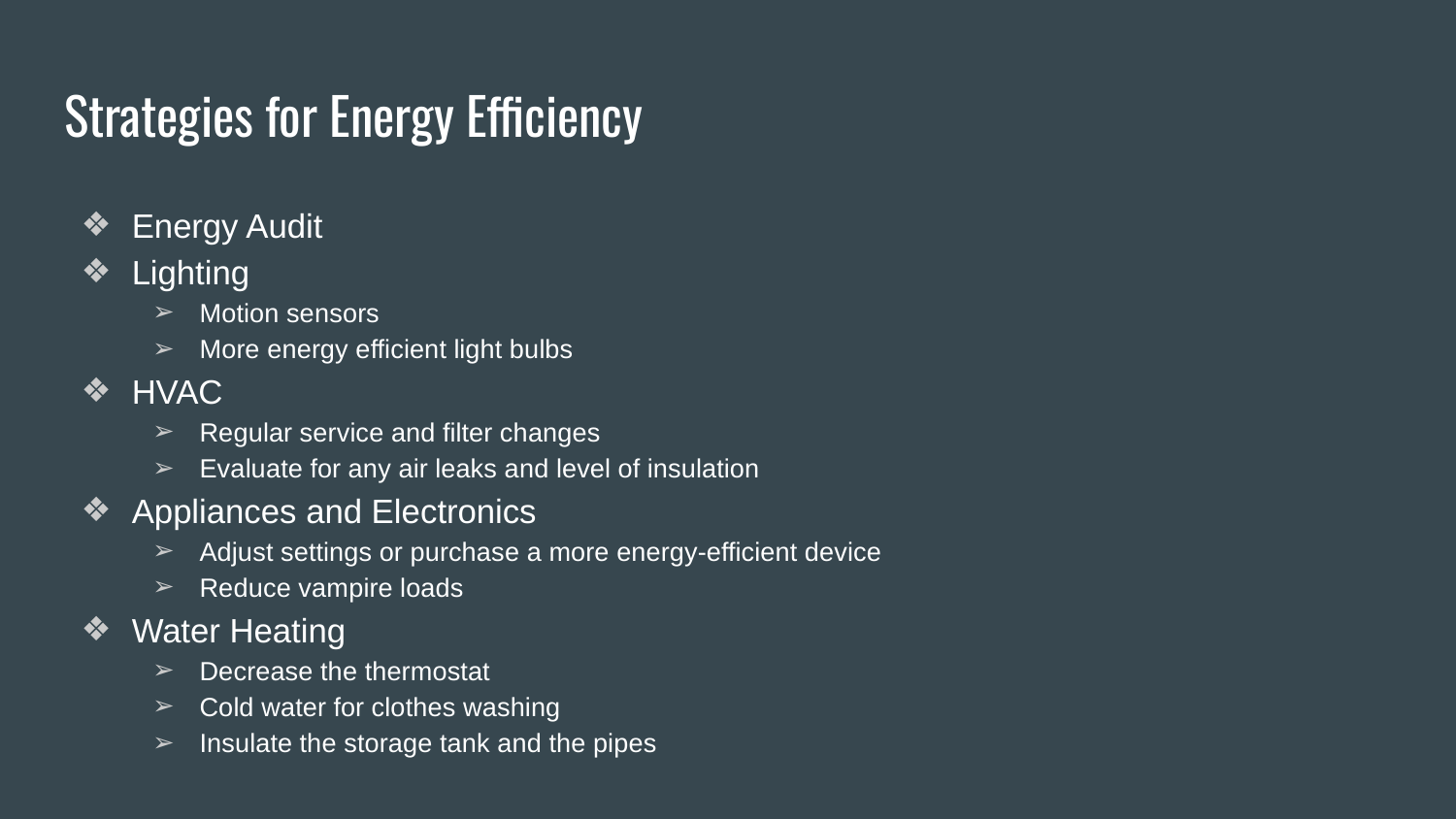

# Strategies for Energy Efficiency
Energy Audit
Lighting
Motion sensors
More energy efficient light bulbs
HVAC
Regular service and filter changes
Evaluate for any air leaks and level of insulation
Appliances and Electronics
Adjust settings or purchase a more energy-efficient device
Reduce vampire loads
Water Heating
Decrease the thermostat
Cold water for clothes washing
Insulate the storage tank and the pipes